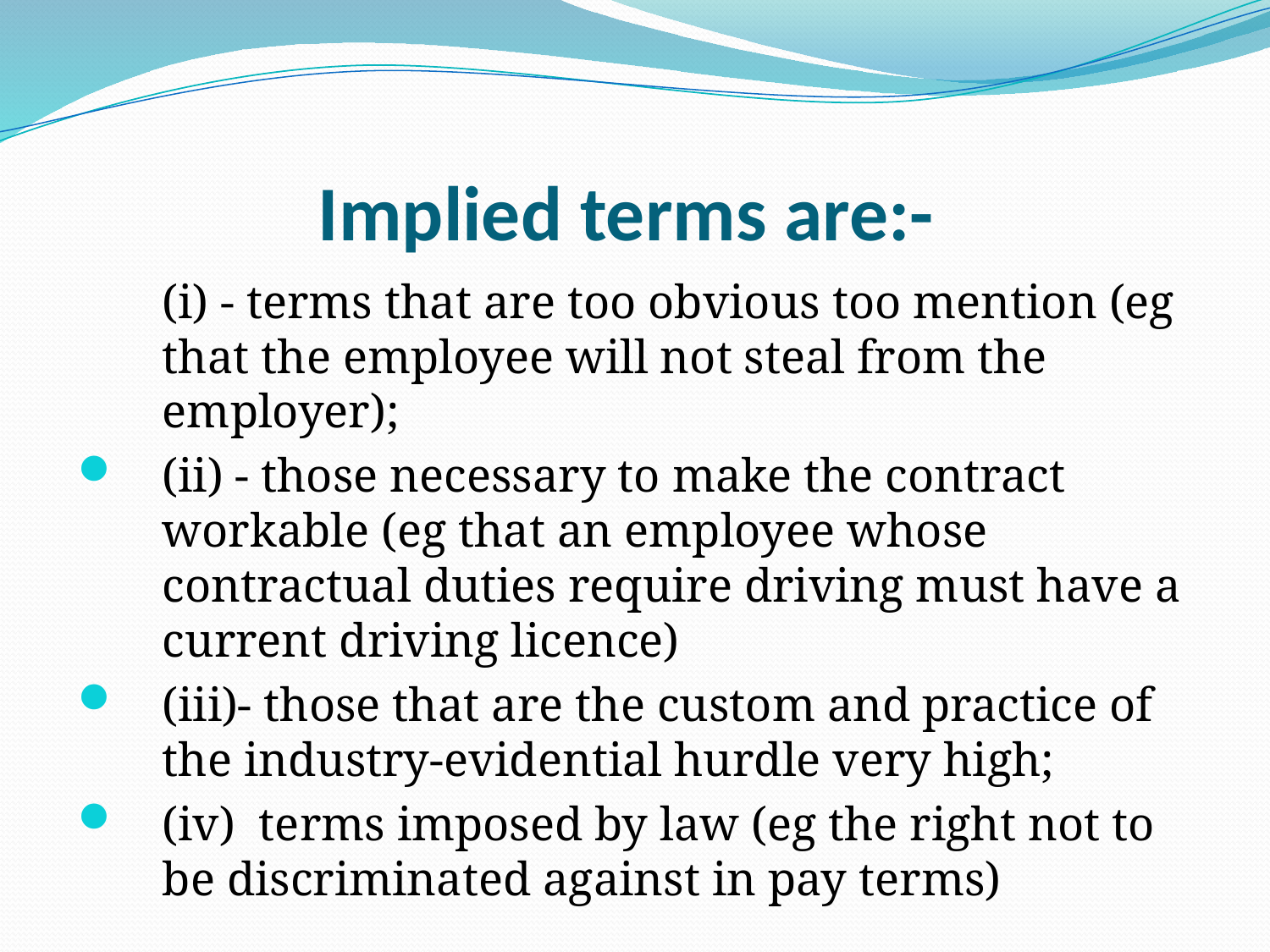

Implied terms are:-
	(i) - terms that are too obvious too mention (eg that the employee will not steal from the employer);
(ii) - those necessary to make the contract workable (eg that an employee whose contractual duties require driving must have a current driving licence)
(iii)- those that are the custom and practice of the industry-evidential hurdle very high;
(iv)  terms imposed by law (eg the right not to be discriminated against in pay terms)